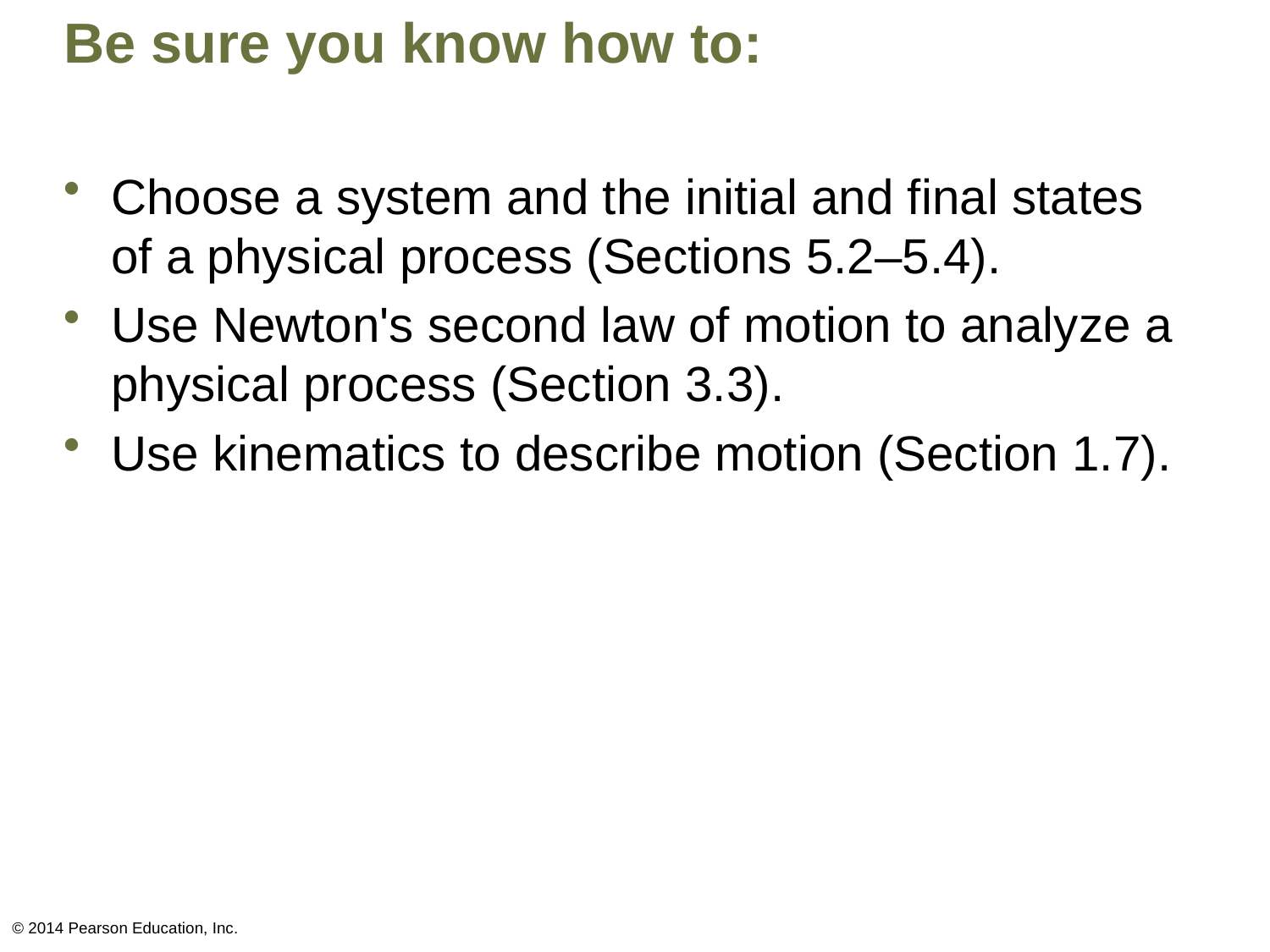

# Be sure you know how to:
Choose a system and the initial and final states of a physical process (Sections 5.2–5.4).
Use Newton's second law of motion to analyze a physical process (Section 3.3).
Use kinematics to describe motion (Section 1.7).
© 2014 Pearson Education, Inc.